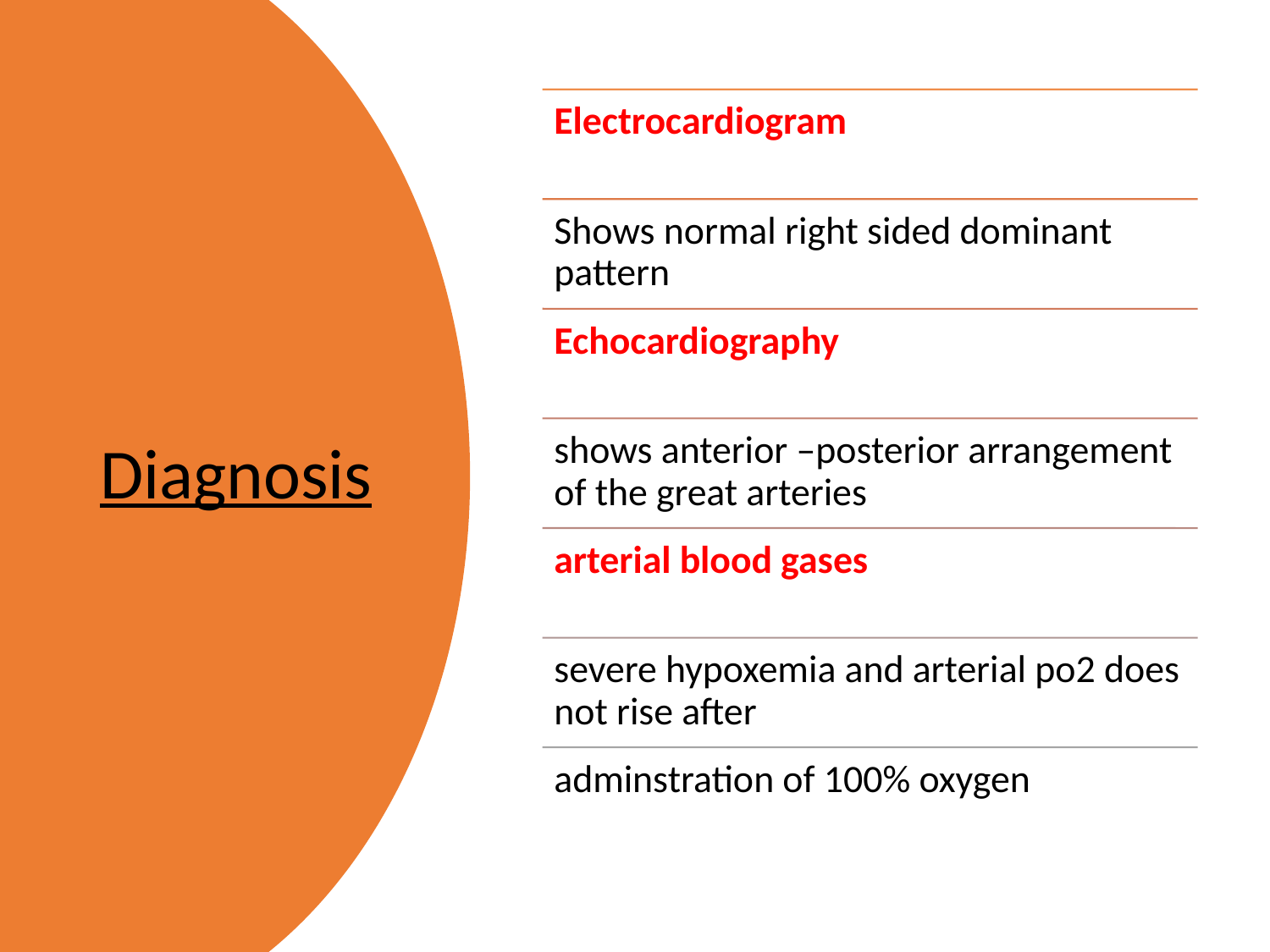

Electrocardiogram
Shows normal right sided dominant pattern
Echocardiography
shows anterior –posterior arrangement of the great arteries
arterial blood gases
severe hypoxemia and arterial po2 does not rise after
adminstration of 100% oxygen
# Diagnosis